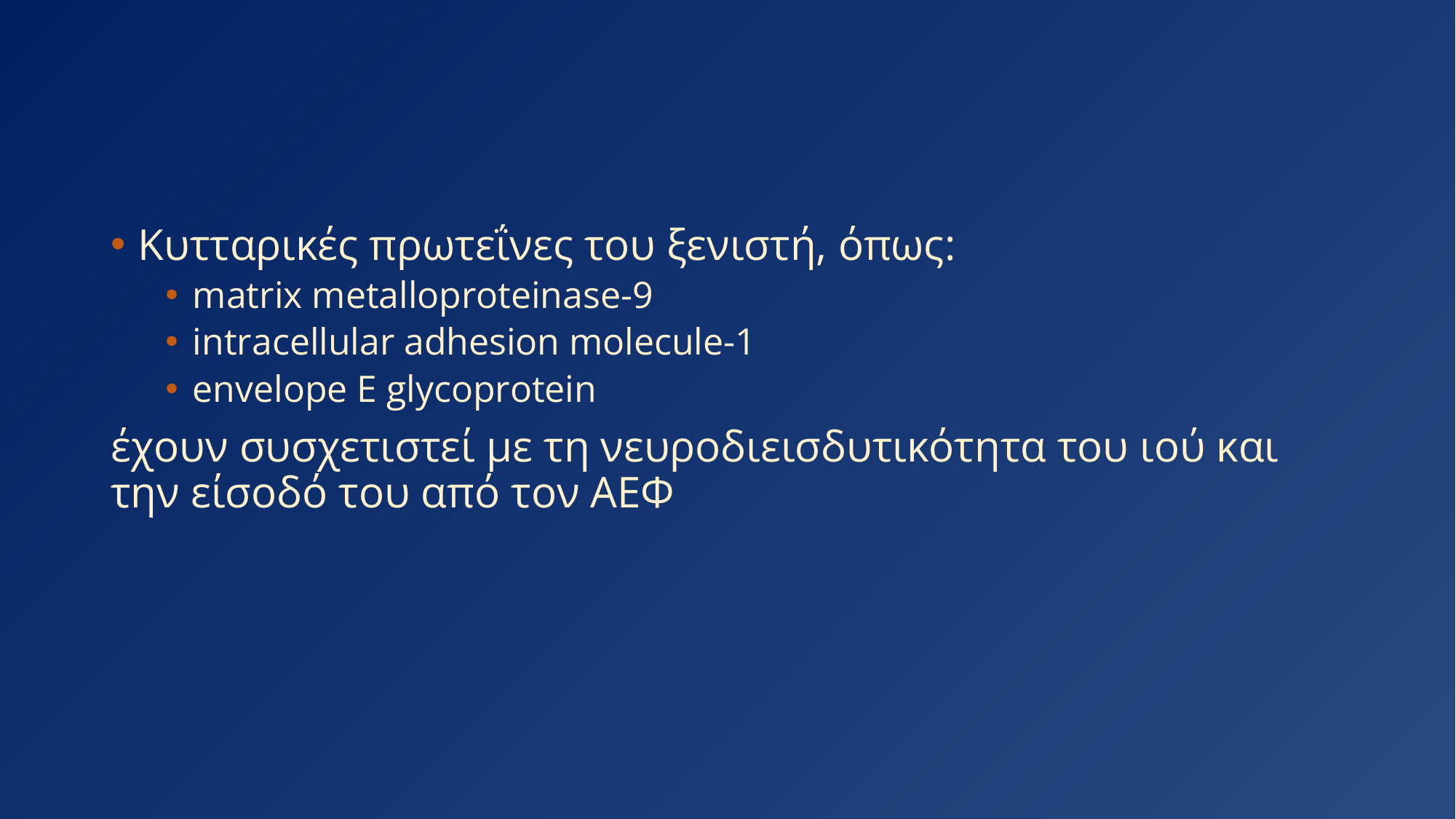

#
Κυτταρικές πρωτεΐνες του ξενιστή, όπως:
matrix metalloproteinase-9
intracellular adhesion molecule-1
envelope E glycoprotein
έχουν συσχετιστεί με τη νευροδιεισδυτικότητα του ιού και την είσοδό του από τον ΑΕΦ